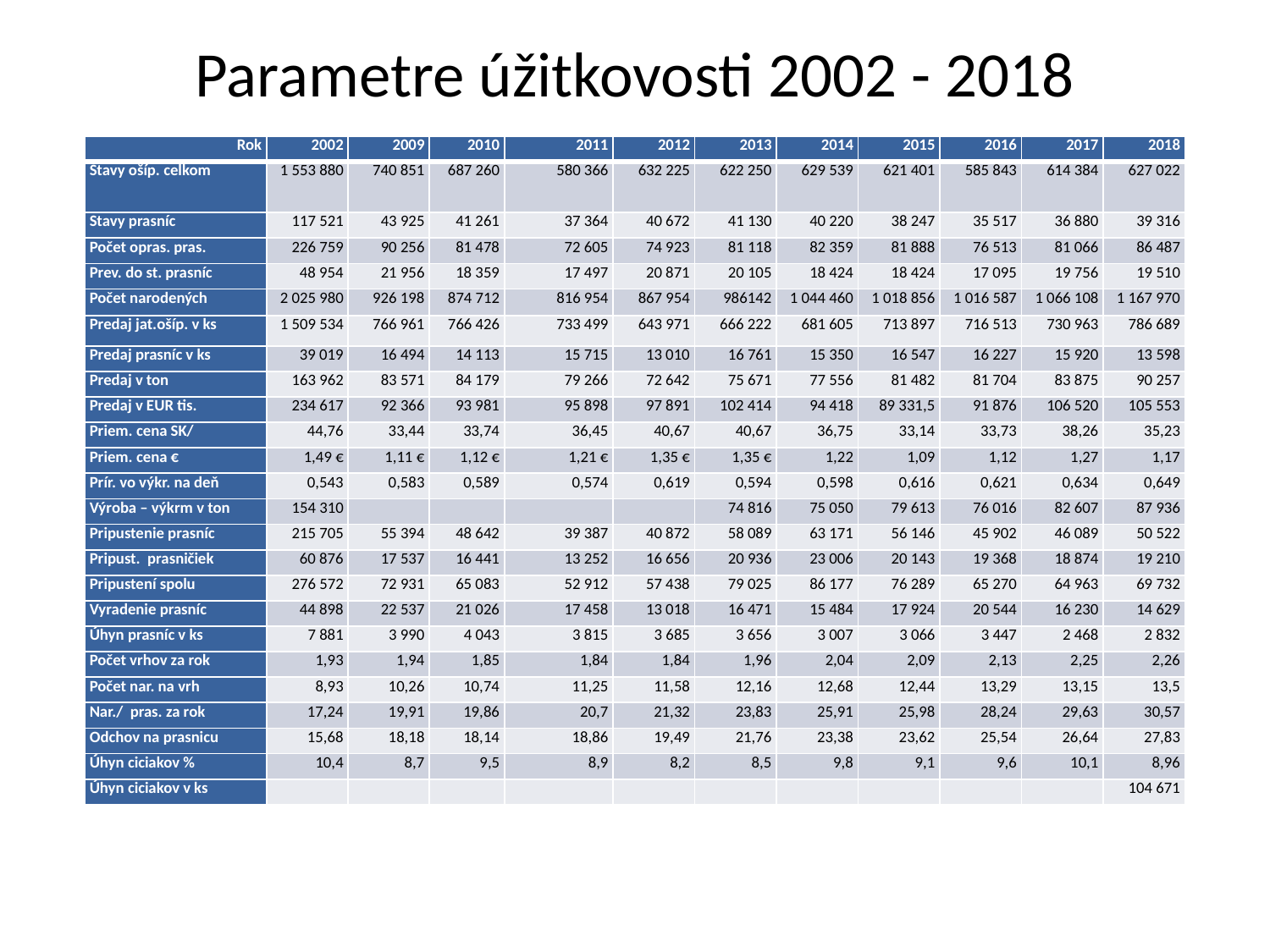

# Parametre úžitkovosti 2002 - 2018
| Rok | 2002 | 2009 | 2010 | 2011 | 2012 | 2013 | 2014 | 2015 | 2016 | 2017 | 2018 |
| --- | --- | --- | --- | --- | --- | --- | --- | --- | --- | --- | --- |
| Stavy ošíp. celkom | 1 553 880 | 740 851 | 687 260 | 580 366 | 632 225 | 622 250 | 629 539 | 621 401 | 585 843 | 614 384 | 627 022 |
| Stavy prasníc | 117 521 | 43 925 | 41 261 | 37 364 | 40 672 | 41 130 | 40 220 | 38 247 | 35 517 | 36 880 | 39 316 |
| Počet opras. pras. | 226 759 | 90 256 | 81 478 | 72 605 | 74 923 | 81 118 | 82 359 | 81 888 | 76 513 | 81 066 | 86 487 |
| Prev. do st. prasníc | 48 954 | 21 956 | 18 359 | 17 497 | 20 871 | 20 105 | 18 424 | 18 424 | 17 095 | 19 756 | 19 510 |
| Počet narodených | 2 025 980 | 926 198 | 874 712 | 816 954 | 867 954 | 986142 | 1 044 460 | 1 018 856 | 1 016 587 | 1 066 108 | 1 167 970 |
| Predaj jat.ošíp. v ks | 1 509 534 | 766 961 | 766 426 | 733 499 | 643 971 | 666 222 | 681 605 | 713 897 | 716 513 | 730 963 | 786 689 |
| Predaj prasníc v ks | 39 019 | 16 494 | 14 113 | 15 715 | 13 010 | 16 761 | 15 350 | 16 547 | 16 227 | 15 920 | 13 598 |
| Predaj v ton | 163 962 | 83 571 | 84 179 | 79 266 | 72 642 | 75 671 | 77 556 | 81 482 | 81 704 | 83 875 | 90 257 |
| Predaj v EUR tis. | 234 617 | 92 366 | 93 981 | 95 898 | 97 891 | 102 414 | 94 418 | 89 331,5 | 91 876 | 106 520 | 105 553 |
| Priem. cena SK/ | 44,76 | 33,44 | 33,74 | 36,45 | 40,67 | 40,67 | 36,75 | 33,14 | 33,73 | 38,26 | 35,23 |
| Priem. cena € | 1,49 € | 1,11 € | 1,12 € | 1,21 € | 1,35 € | 1,35 € | 1,22 | 1,09 | 1,12 | 1,27 | 1,17 |
| Prír. vo výkr. na deň | 0,543 | 0,583 | 0,589 | 0,574 | 0,619 | 0,594 | 0,598 | 0,616 | 0,621 | 0,634 | 0,649 |
| Výroba – výkrm v ton | 154 310 |  |  |  |  | 74 816 | 75 050 | 79 613 | 76 016 | 82 607 | 87 936 |
| Pripustenie prasníc | 215 705 | 55 394 | 48 642 | 39 387 | 40 872 | 58 089 | 63 171 | 56 146 | 45 902 | 46 089 | 50 522 |
| Pripust. prasničiek | 60 876 | 17 537 | 16 441 | 13 252 | 16 656 | 20 936 | 23 006 | 20 143 | 19 368 | 18 874 | 19 210 |
| Pripustení spolu | 276 572 | 72 931 | 65 083 | 52 912 | 57 438 | 79 025 | 86 177 | 76 289 | 65 270 | 64 963 | 69 732 |
| Vyradenie prasníc | 44 898 | 22 537 | 21 026 | 17 458 | 13 018 | 16 471 | 15 484 | 17 924 | 20 544 | 16 230 | 14 629 |
| Úhyn prasníc v ks | 7 881 | 3 990 | 4 043 | 3 815 | 3 685 | 3 656 | 3 007 | 3 066 | 3 447 | 2 468 | 2 832 |
| Počet vrhov za rok | 1,93 | 1,94 | 1,85 | 1,84 | 1,84 | 1,96 | 2,04 | 2,09 | 2,13 | 2,25 | 2,26 |
| Počet nar. na vrh | 8,93 | 10,26 | 10,74 | 11,25 | 11,58 | 12,16 | 12,68 | 12,44 | 13,29 | 13,15 | 13,5 |
| Nar./ pras. za rok | 17,24 | 19,91 | 19,86 | 20,7 | 21,32 | 23,83 | 25,91 | 25,98 | 28,24 | 29,63 | 30,57 |
| Odchov na prasnicu | 15,68 | 18,18 | 18,14 | 18,86 | 19,49 | 21,76 | 23,38 | 23,62 | 25,54 | 26,64 | 27,83 |
| Úhyn ciciakov % | 10,4 | 8,7 | 9,5 | 8,9 | 8,2 | 8,5 | 9,8 | 9,1 | 9,6 | 10,1 | 8,96 |
| Úhyn ciciakov v ks |  |  |  |  |  |  |  |  |  |  | 104 671 |